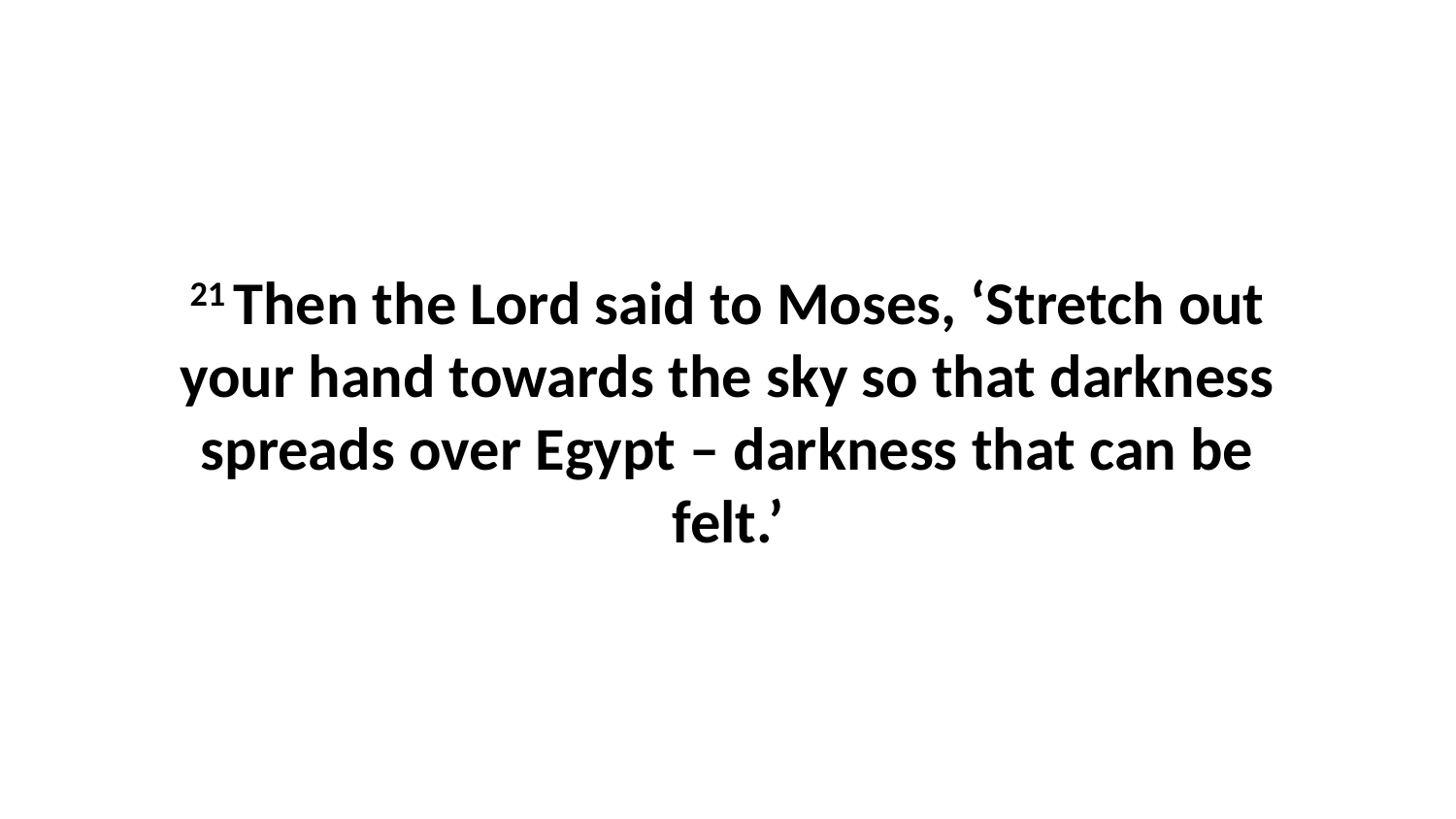

21 Then the Lord said to Moses, ‘Stretch out your hand towards the sky so that darkness spreads over Egypt – darkness that can be felt.’